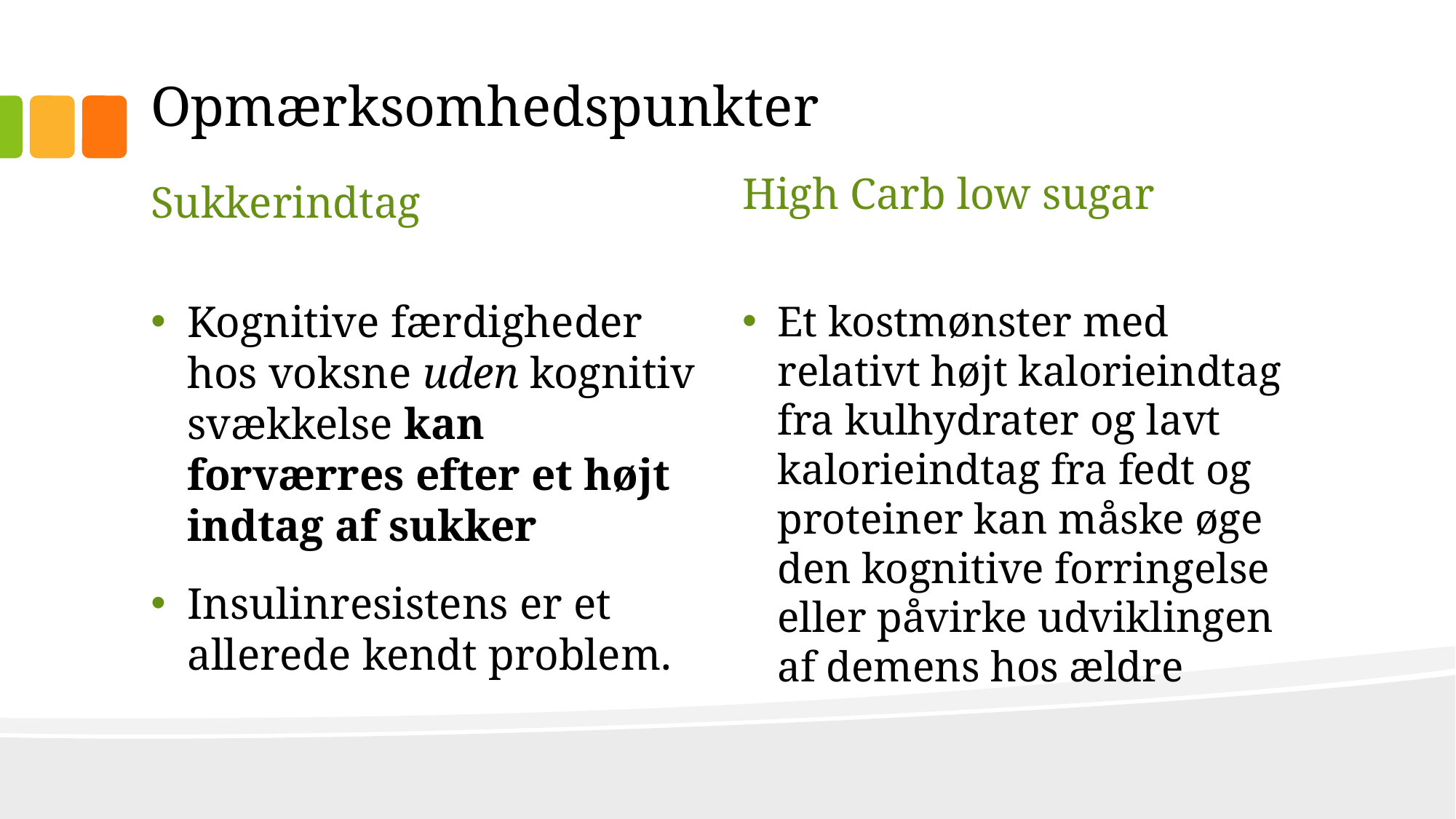

# Opmærksomhedspunkter
High Carb low sugar

Sukkerindtag

Kognitive færdigheder hos voksne uden kognitiv svækkelse kan forværres efter et højt indtag af sukker
Insulinresistens er et allerede kendt problem.

Et kostmønster med relativt højt kalorieindtag fra kulhydrater og lavt kalorieindtag fra fedt og proteiner kan måske øge den kognitive forringelse eller påvirke udviklingen af ​​demens hos ældre